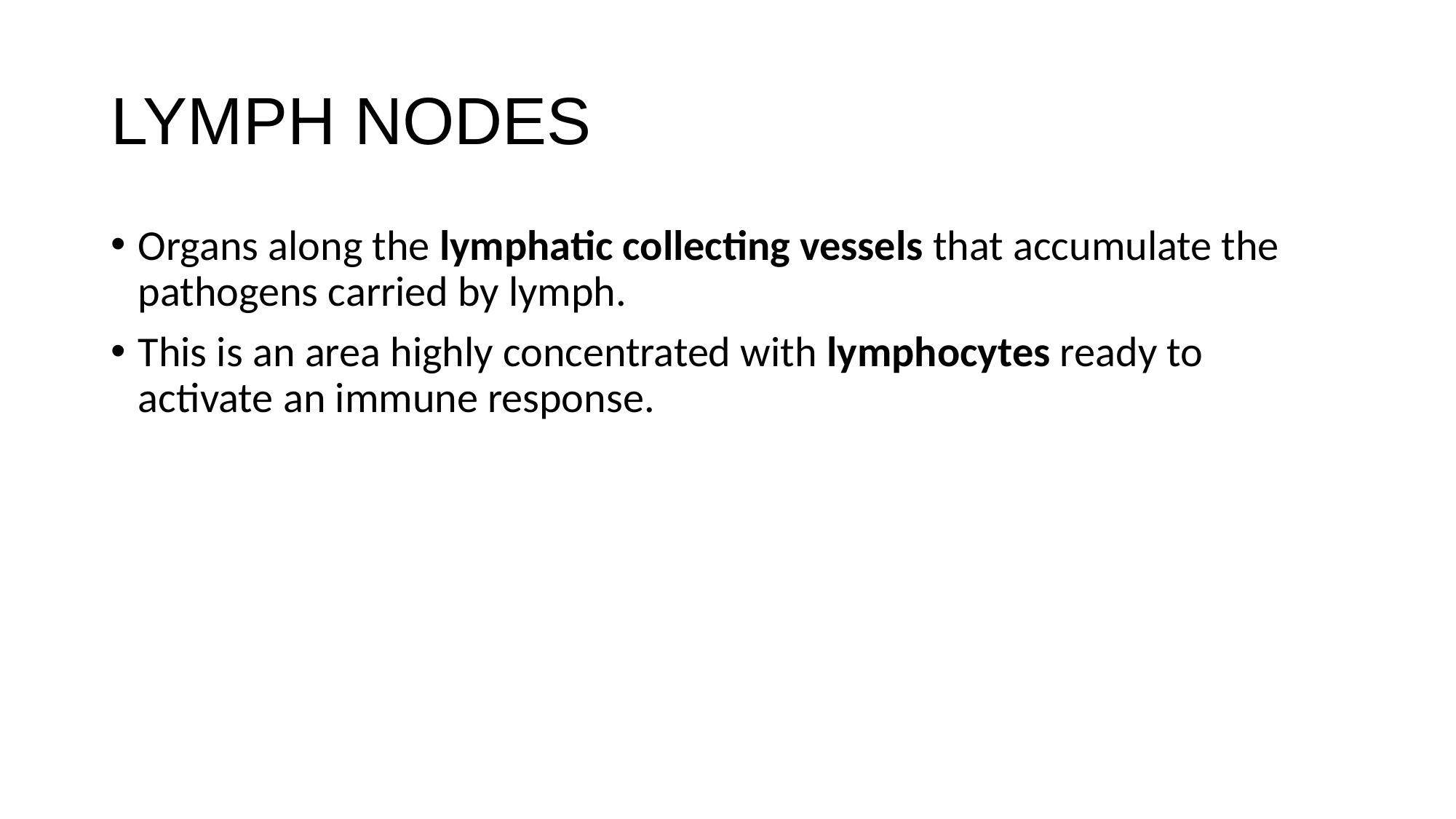

# LYMPH NODES
Organs along the lymphatic collecting vessels that accumulate the pathogens carried by lymph.
This is an area highly concentrated with lymphocytes ready to activate an immune response.